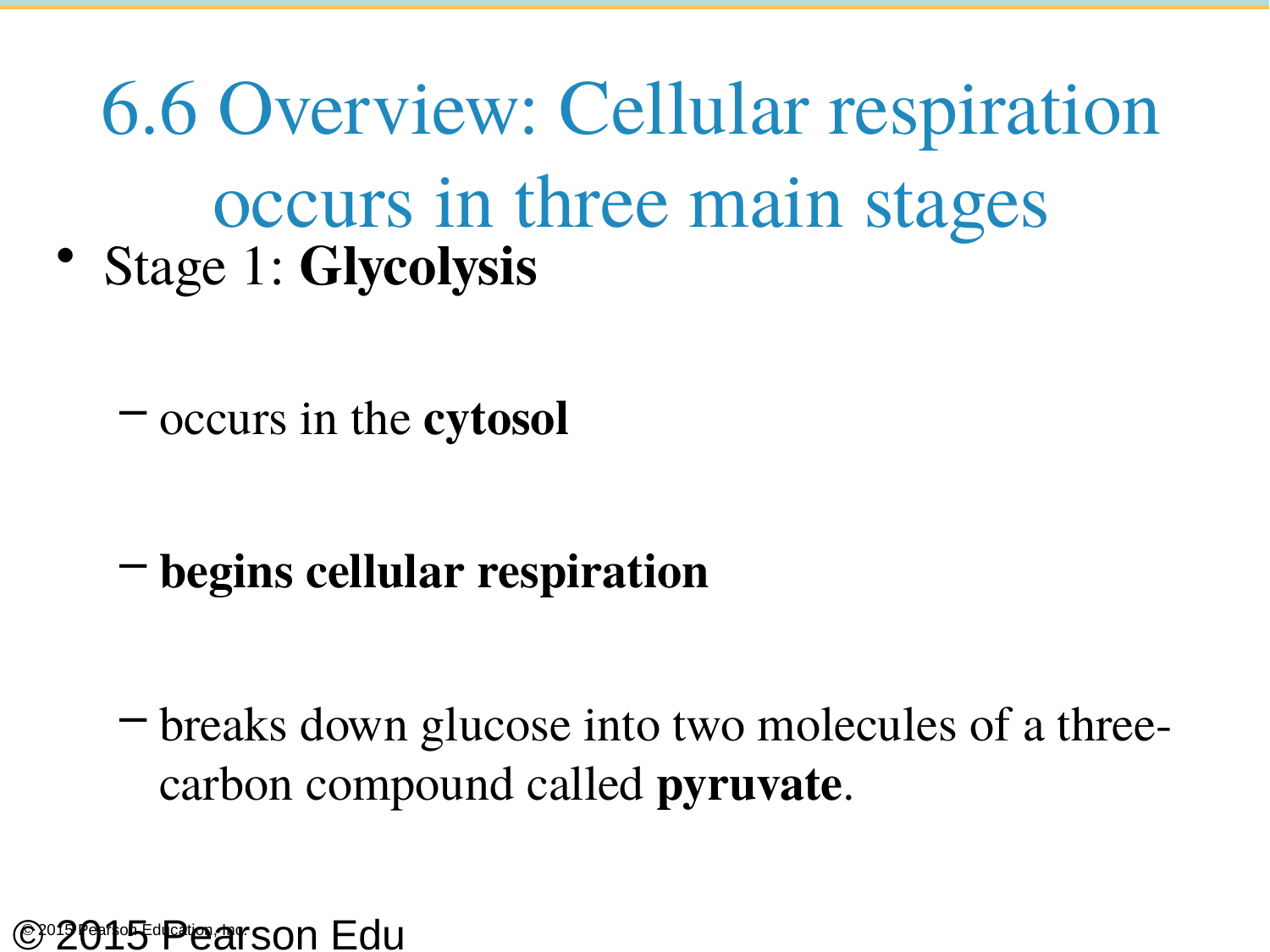

# 6.6 Overview: Cellular respiration occurs in three main stages
Stage 1: Glycolysis

occurs in the cytosol

begins cellular respiration

breaks down glucose into two molecules of a three-carbon compound called pyruvate.
© 2015 Pearson Education, Inc.